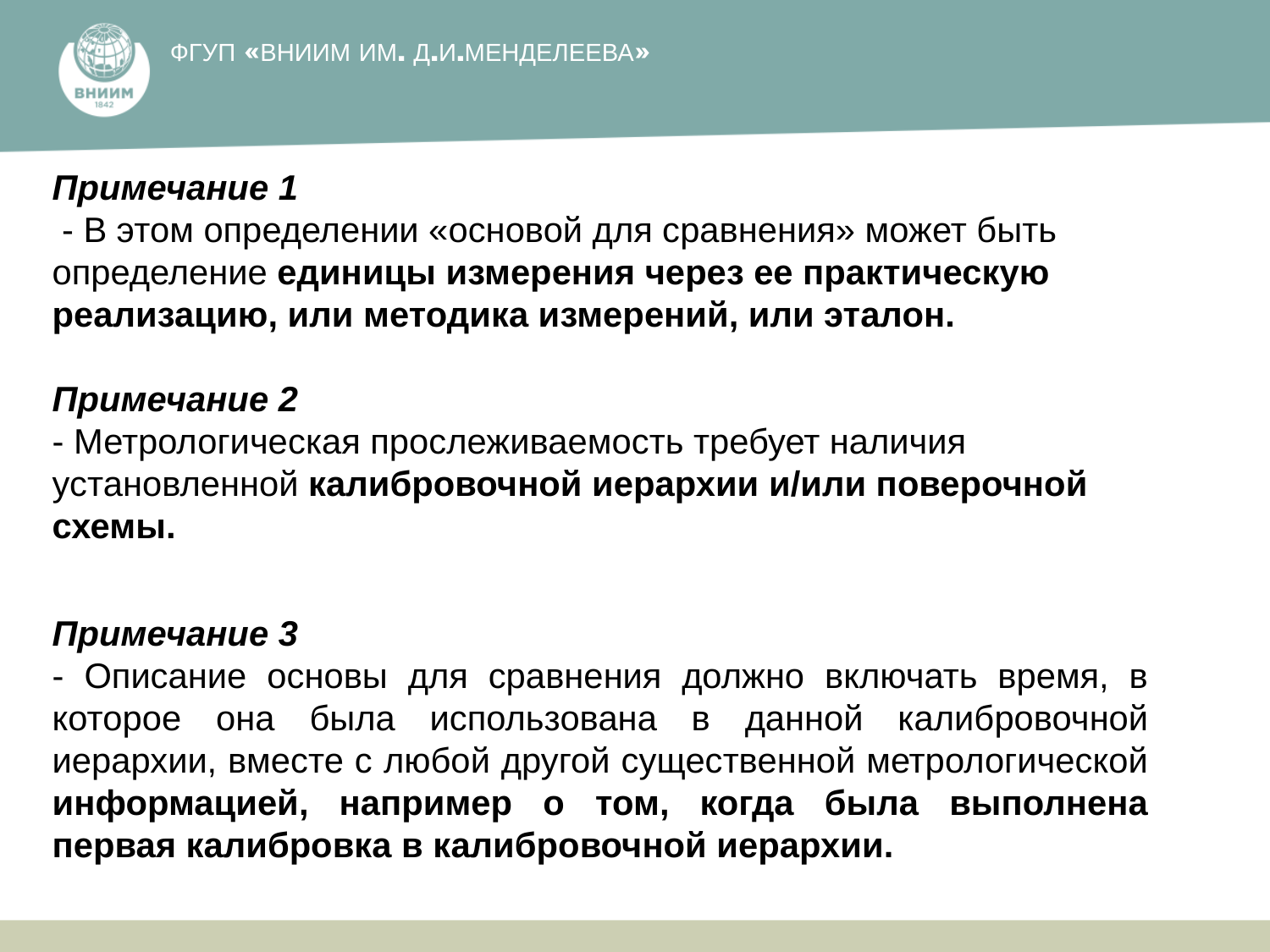

ФГУП ​«ВНИИМ ИМ. Д.И.МЕНДЕЛЕЕВА»​
Примечание 1
 - В этом определении «основой для сравнения» может быть определение единицы измерения через ее практическую реализацию, или методика измерений, или эталон.

Примечание 2
- Метрологическая прослеживаемость требует наличия установленной калибровочной иерархии и/или поверочной схемы.
Примечание 3
- Описание основы для сравнения должно включать время, в которое она была использована в данной калибровочной иерархии, вместе с любой другой существенной метрологической информацией, например о том, когда была выполнена первая калибровка в калибровочной иерархии.